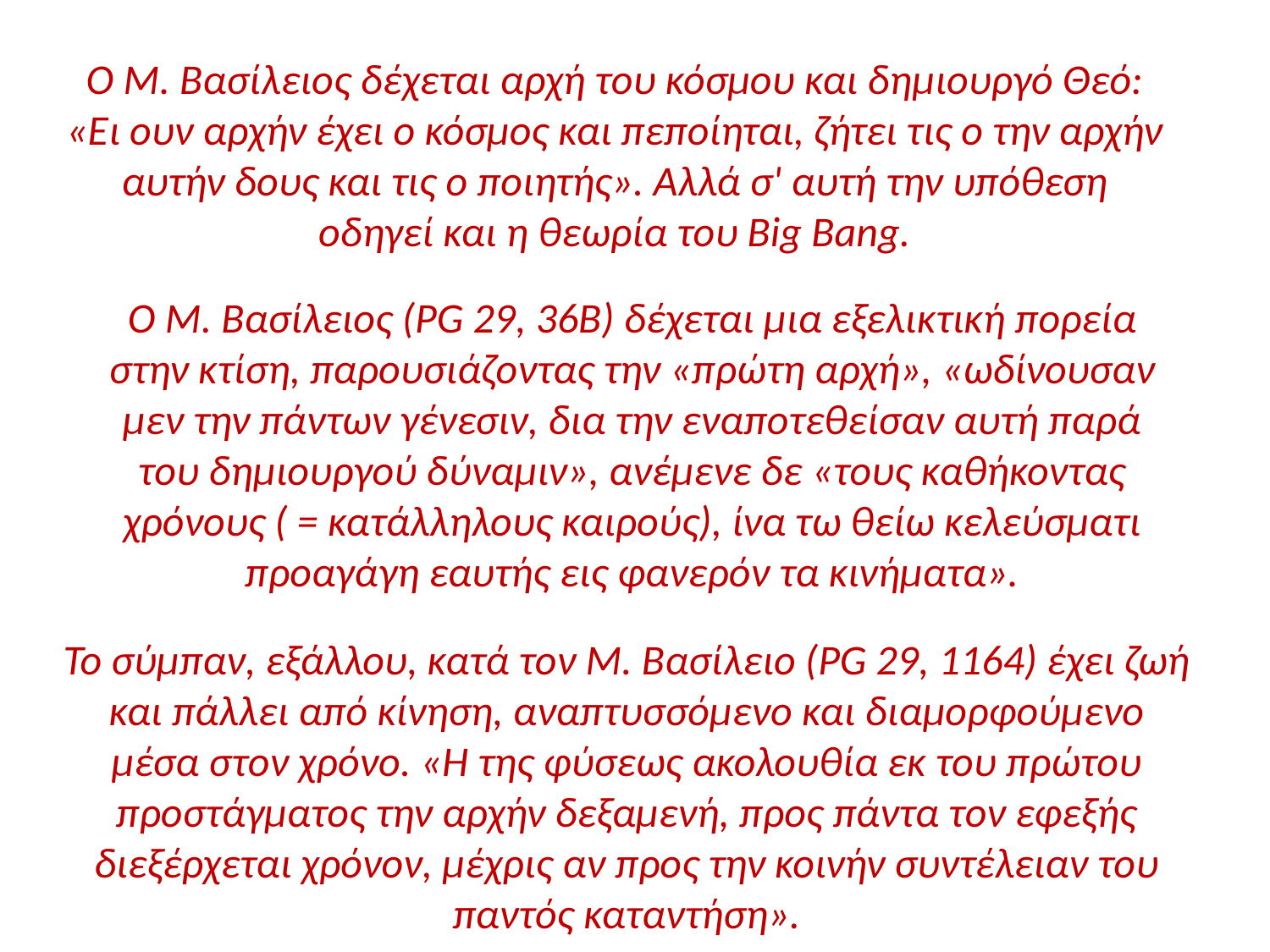

Ο Μ. Βασίλειος δέχεται αρχή του κόσμου και δη­μιουργό Θεό: «Ει ουν αρχήν έχει ο κόσμος και πεποίηται, ζήτει τις ο την αρχήν αυτήν δους και τις ο ποιη­τής». Αλλά σ' αυτή την υπόθεση οδηγεί και η θεωρία του Big Bang.
Ο Μ. Βασίλειος (ΡG 29, 36Β) δέχεται μια εξελι­κτική πορεία στην κτίση, παρουσιάζοντας την «πρώ­τη αρχή», «ωδίνουσαν μεν την πάντων γένεσιν, δια την εναποτεθείσαν αυτή παρά του δημιουργού δύναμιν», ανέμενε δε «τους καθήκοντας χρόνους ( = κα­τάλληλους καιρούς), ίνα τω θείω κελεύσματι προαγάγη εαυτής εις φανερόν τα κινήματα».
Το σύμπαν, εξάλλου, κατά τον Μ. Βασίλειο (ΡG 29, 1164) έχει ζωή και πάλλει από κίνηση, αναπτυσ­σόμενο και διαμορφούμενο μέσα στον χρόνο. «Η της φύσεως ακολουθία εκ του πρώτου προστάγματος την αρχήν δεξαμενή, προς πάντα τον εφεξής διεξέρχεται χρόνον, μέχρις αν προς την κοινήν συντέλειαν του παντός καταντήση».